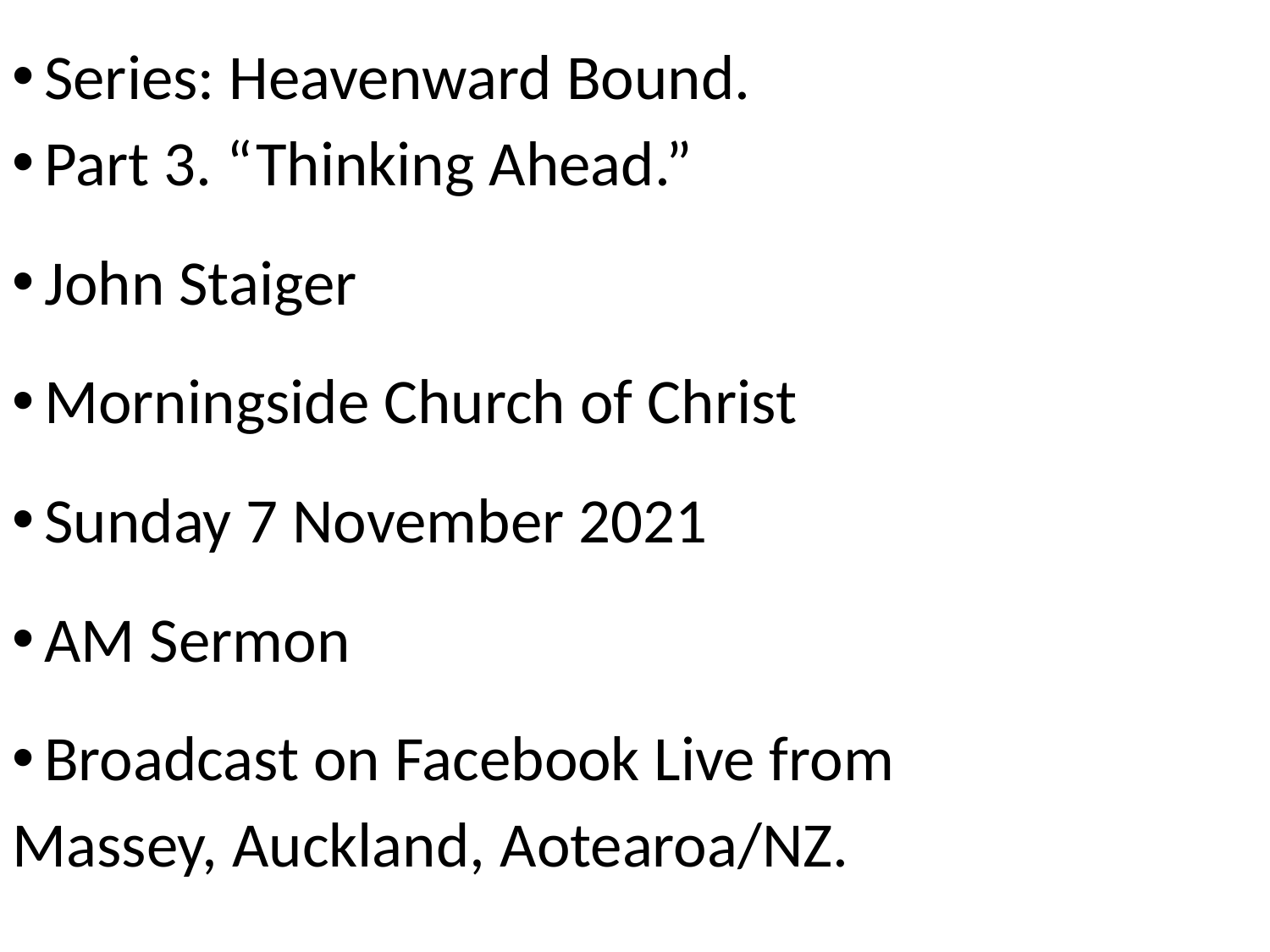

Series: Heavenward Bound.
Part 3. “Thinking Ahead.”

John Staiger

Morningside Church of Christ

Sunday 7 November 2021

AM Sermon

Broadcast on Facebook Live from
Massey, Auckland, Aotearoa/NZ.